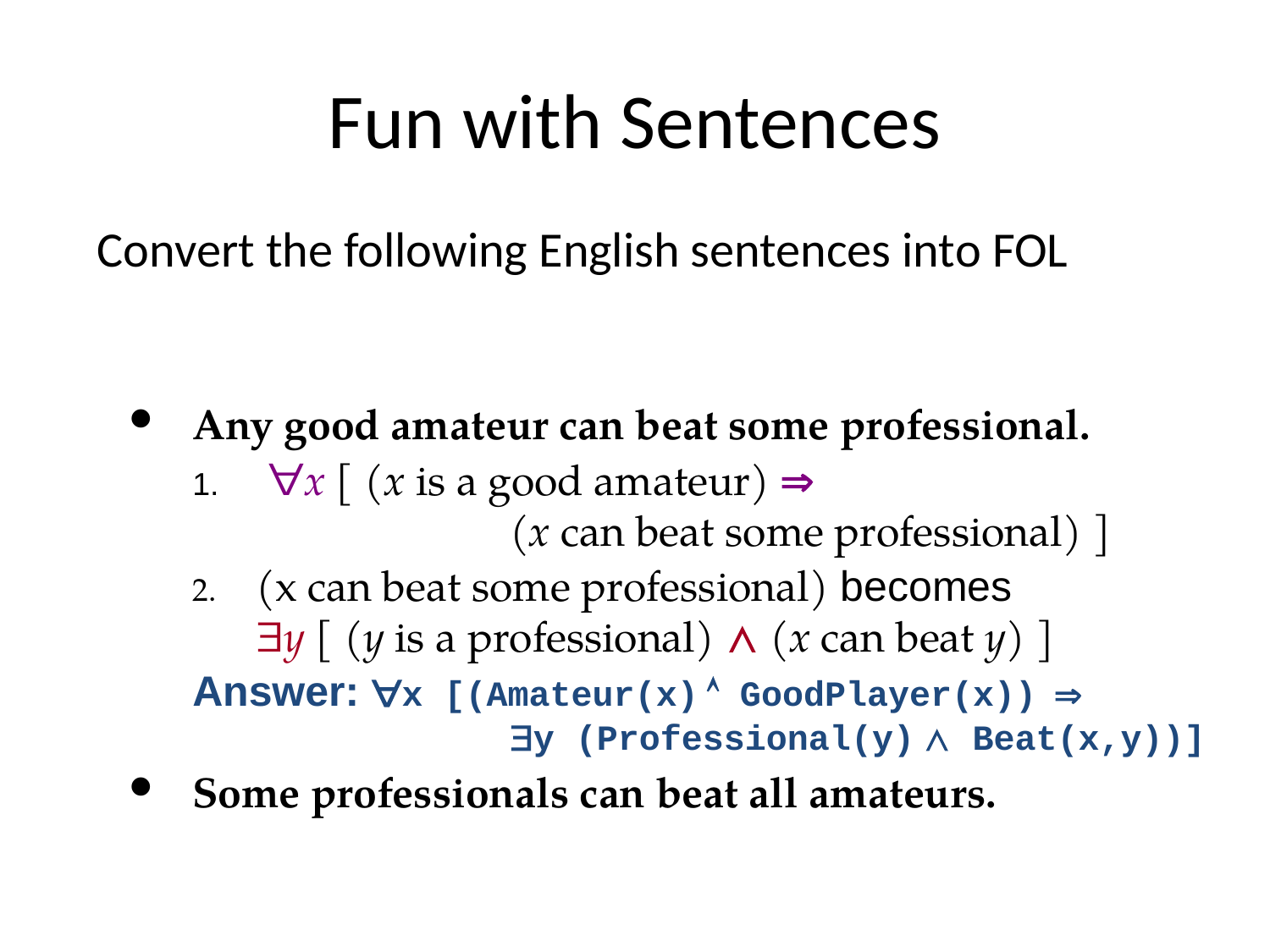

# Fun with Sentences
Convert the following English sentences into FOL
Any good amateur can beat some professional.
 ∀x [ (x is a good amateur) ⇒
		(x can beat some professional) ]
(x can beat some professional) becomes
∃y [ (y is a professional) ∧ (x can beat y) ]
Answer: ∀x [(Amateur(x) ∧ GoodPlayer(x)) ⇒
		∃y (Professional(y) ∧ Beat(x,y))]
Some professionals can beat all amateurs.